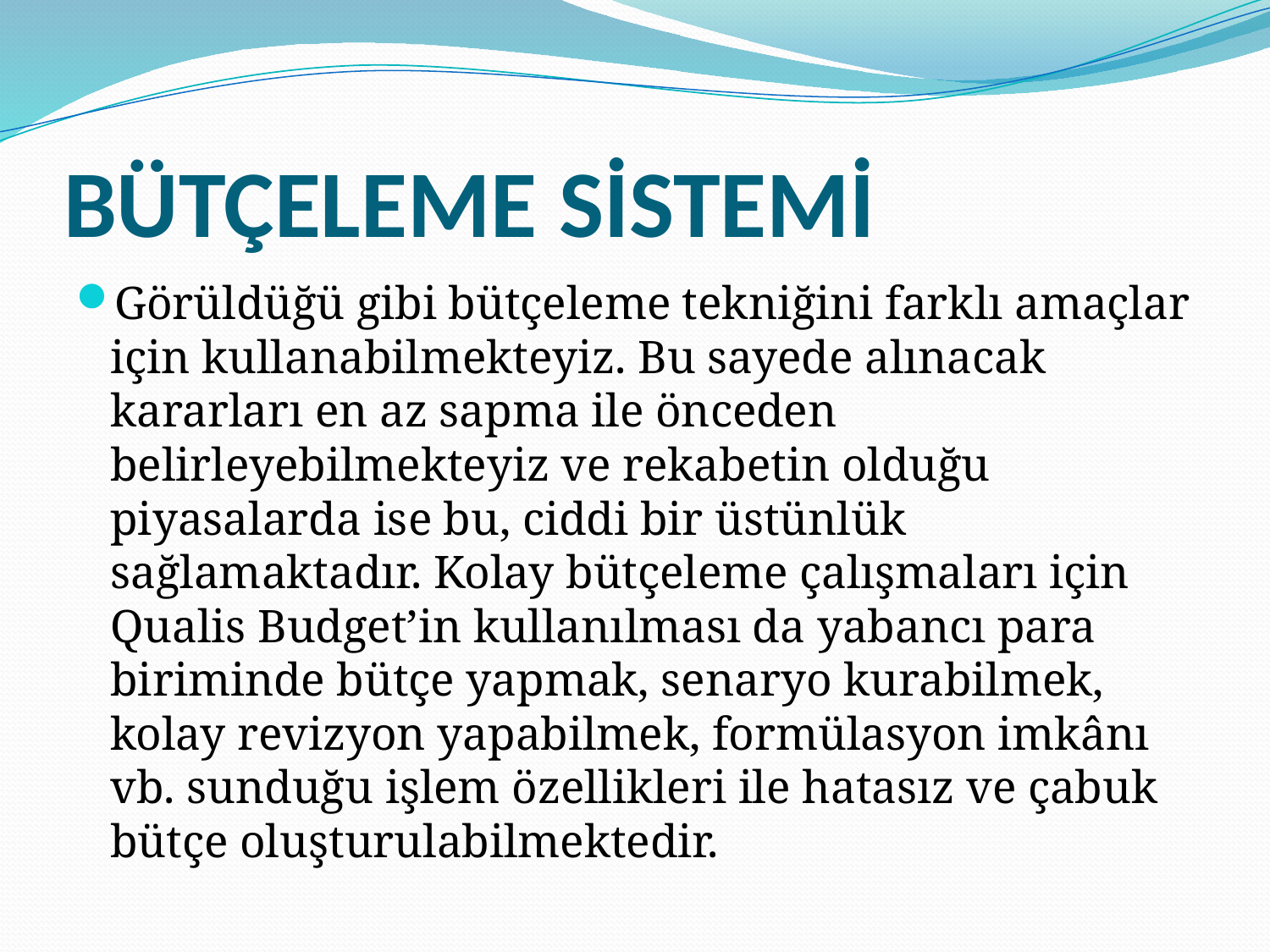

# BÜTÇELEME SİSTEMİ
Görüldüğü gibi bütçeleme tekniğini farklı amaçlar için kullanabilmekteyiz. Bu sayede alınacak kararları en az sapma ile önceden belirleyebilmekteyiz ve rekabetin olduğu piyasalarda ise bu, ciddi bir üstünlük sağlamaktadır. Kolay bütçeleme çalışmaları için Qualis Budget’in kullanılması da yabancı para biriminde bütçe yapmak, senaryo kurabilmek, kolay revizyon yapabilmek, formülasyon imkânı vb. sunduğu işlem özellikleri ile hatasız ve çabuk bütçe oluşturulabilmektedir.